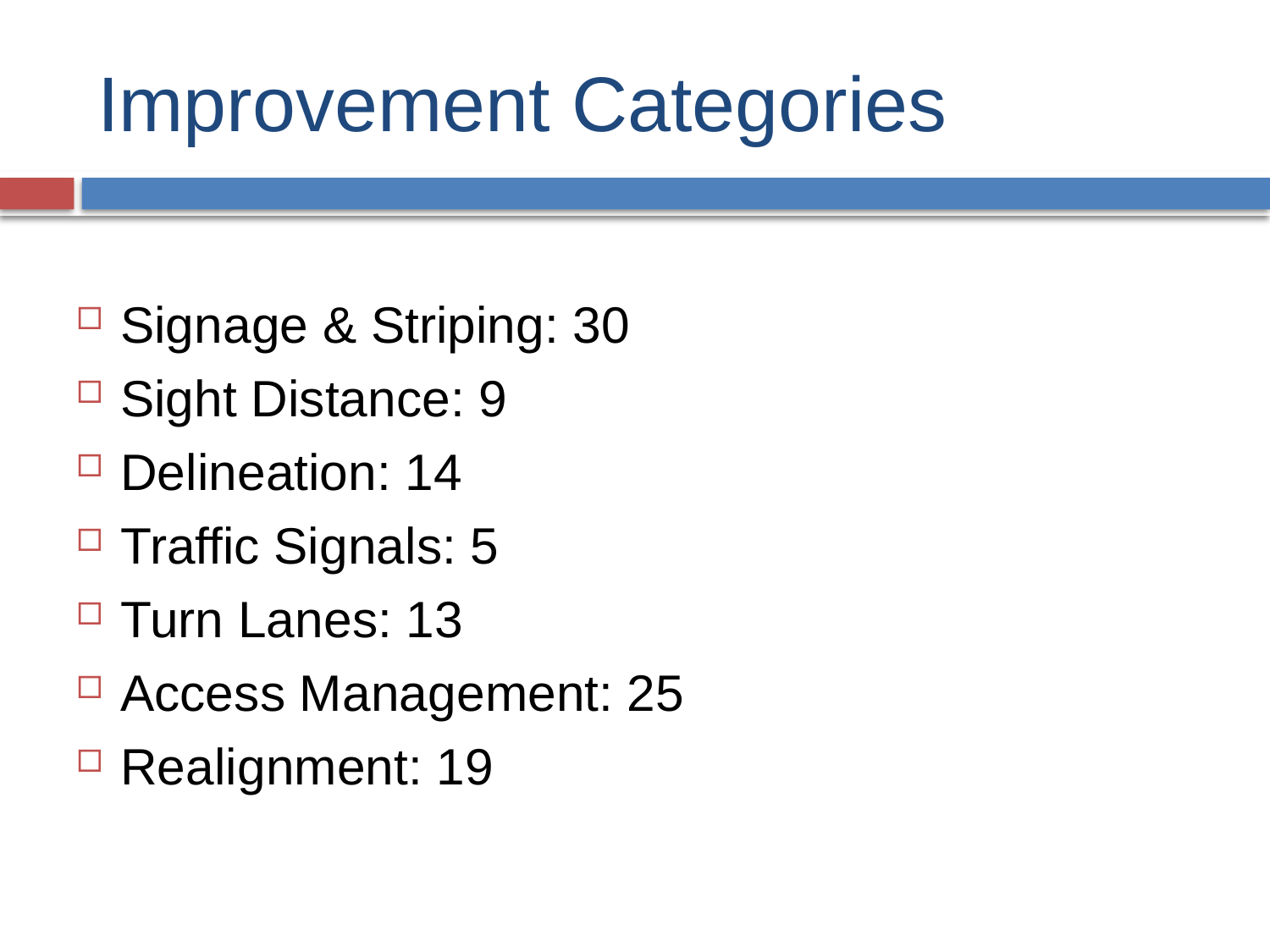

# Improvement Categories
Signage & Striping: 30
Sight Distance: 9
Delineation: 14
Traffic Signals: 5
Turn Lanes: 13
Access Management: 25
Realignment: 19